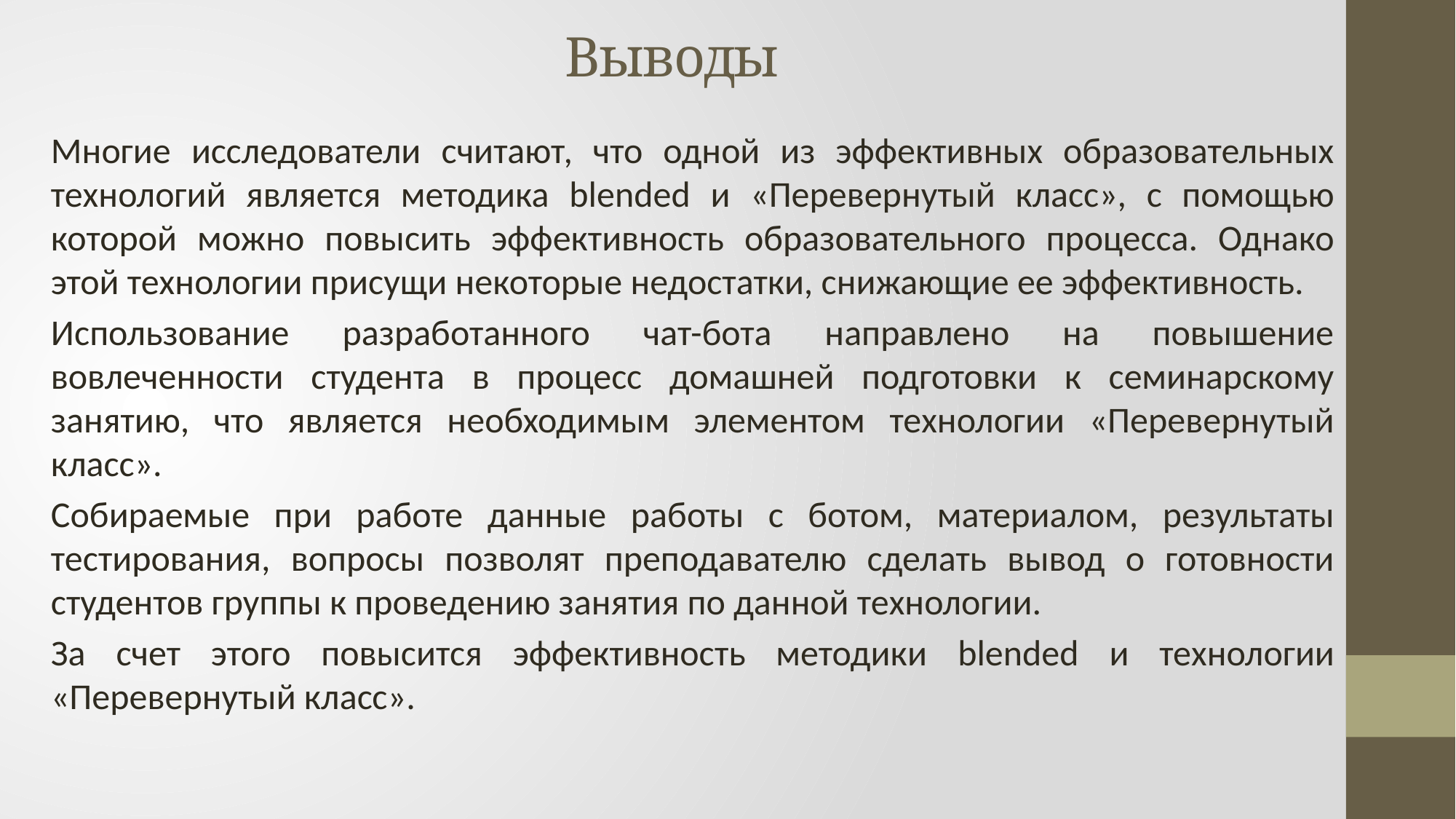

# Выводы
Многие исследователи считают, что одной из эффективных образовательных технологий является методика blended и «Перевернутый класс», с помощью которой можно повысить эффективность образовательного процесса. Однако этой технологии присущи некоторые недостатки, снижающие ее эффективность.
Использование разработанного чат-бота направлено на повышение вовлеченности студента в процесс домашней подготовки к семинарскому занятию, что является необходимым элементом технологии «Перевернутый класс».
Собираемые при работе данные работы с ботом, материалом, результаты тестирования, вопросы позволят преподавателю сделать вывод о готовности студентов группы к проведению занятия по данной технологии.
За счет этого повысится эффективность методики blended и технологии «Перевернутый класс».